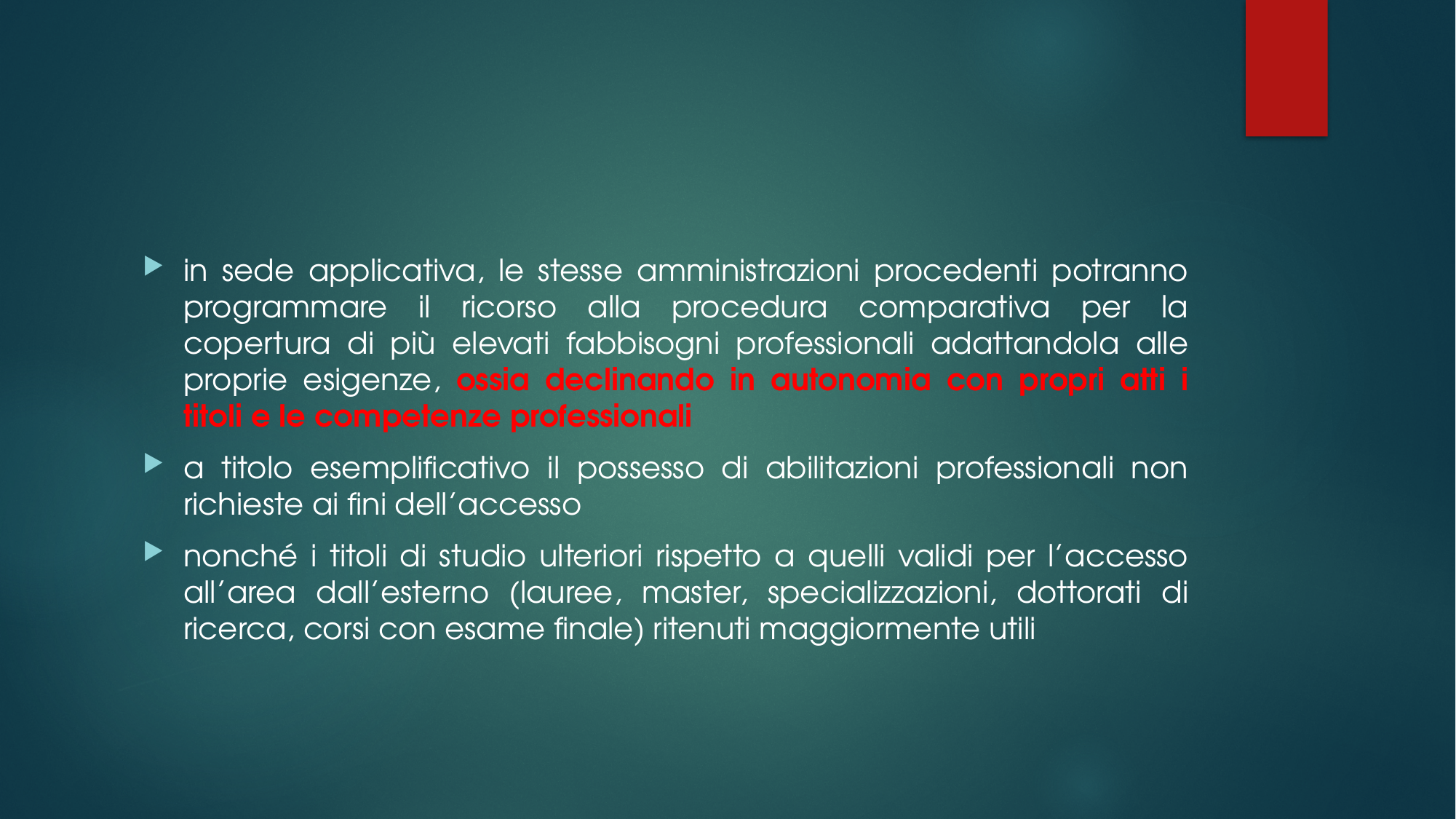

#
in sede applicativa, le stesse amministrazioni procedenti potranno programmare il ricorso alla procedura comparativa per la copertura di più elevati fabbisogni professionali adattandola alle proprie esigenze, ossia declinando in autonomia con propri atti i titoli e le competenze professionali
a titolo esemplificativo il possesso di abilitazioni professionali non richieste ai fini dell’accesso
nonché i titoli di studio ulteriori rispetto a quelli validi per l’accesso all’area dall’esterno (lauree, master, specializzazioni, dottorati di ricerca, corsi con esame finale) ritenuti maggiormente utili